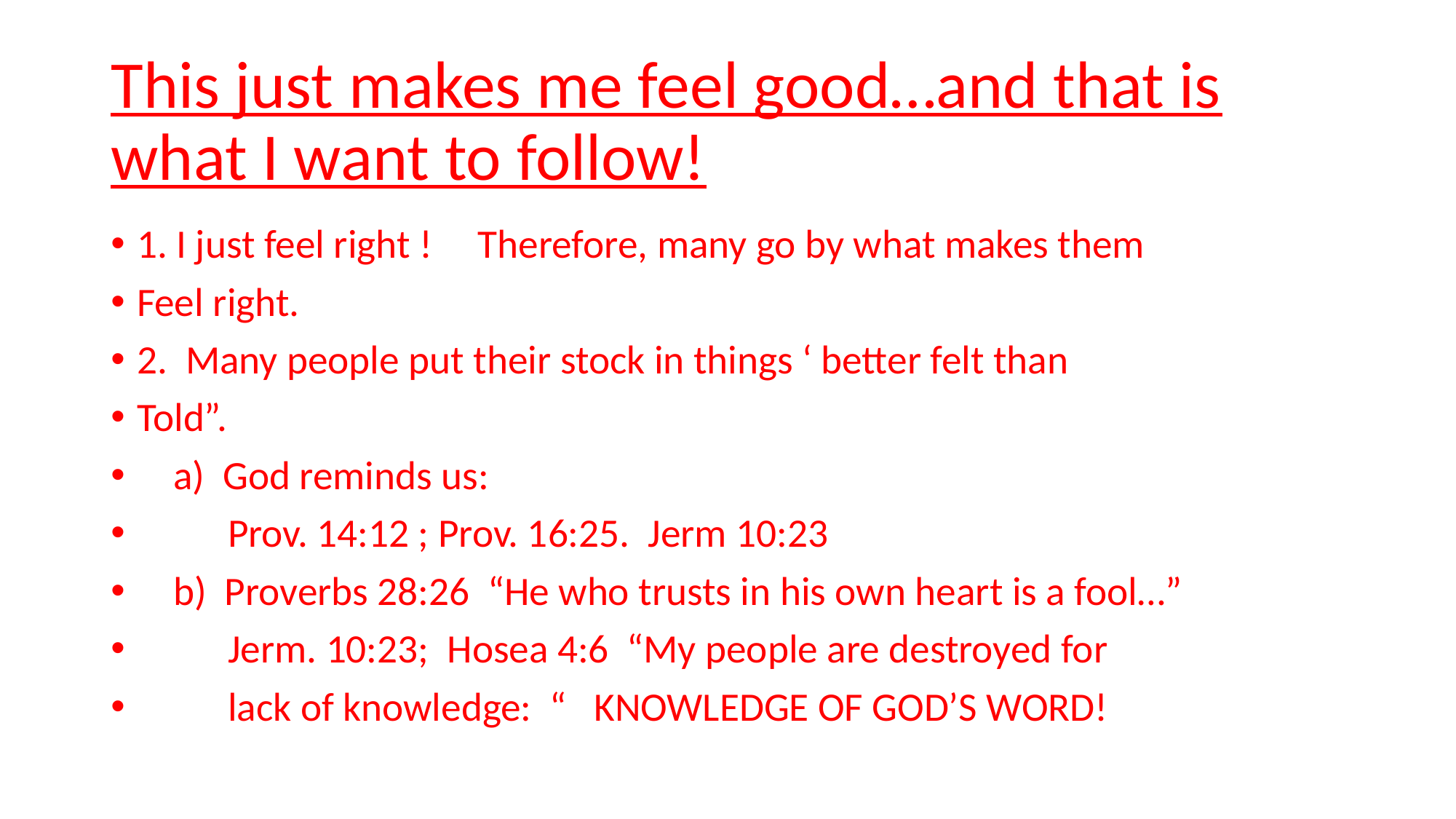

# This just makes me feel good…and that is what I want to follow!
1. I just feel right !     Therefore, many go by what makes them
Feel right.
2.  Many people put their stock in things ‘ better felt than
Told”.
    a)  God reminds us:
          Prov. 14:12 ; Prov. 16:25.  Jerm 10:23
    b)  Proverbs 28:26  “He who trusts in his own heart is a fool…”
          Jerm. 10:23;  Hosea 4:6  “My people are destroyed for
          lack of knowledge:  “   KNOWLEDGE OF GOD’S WORD!